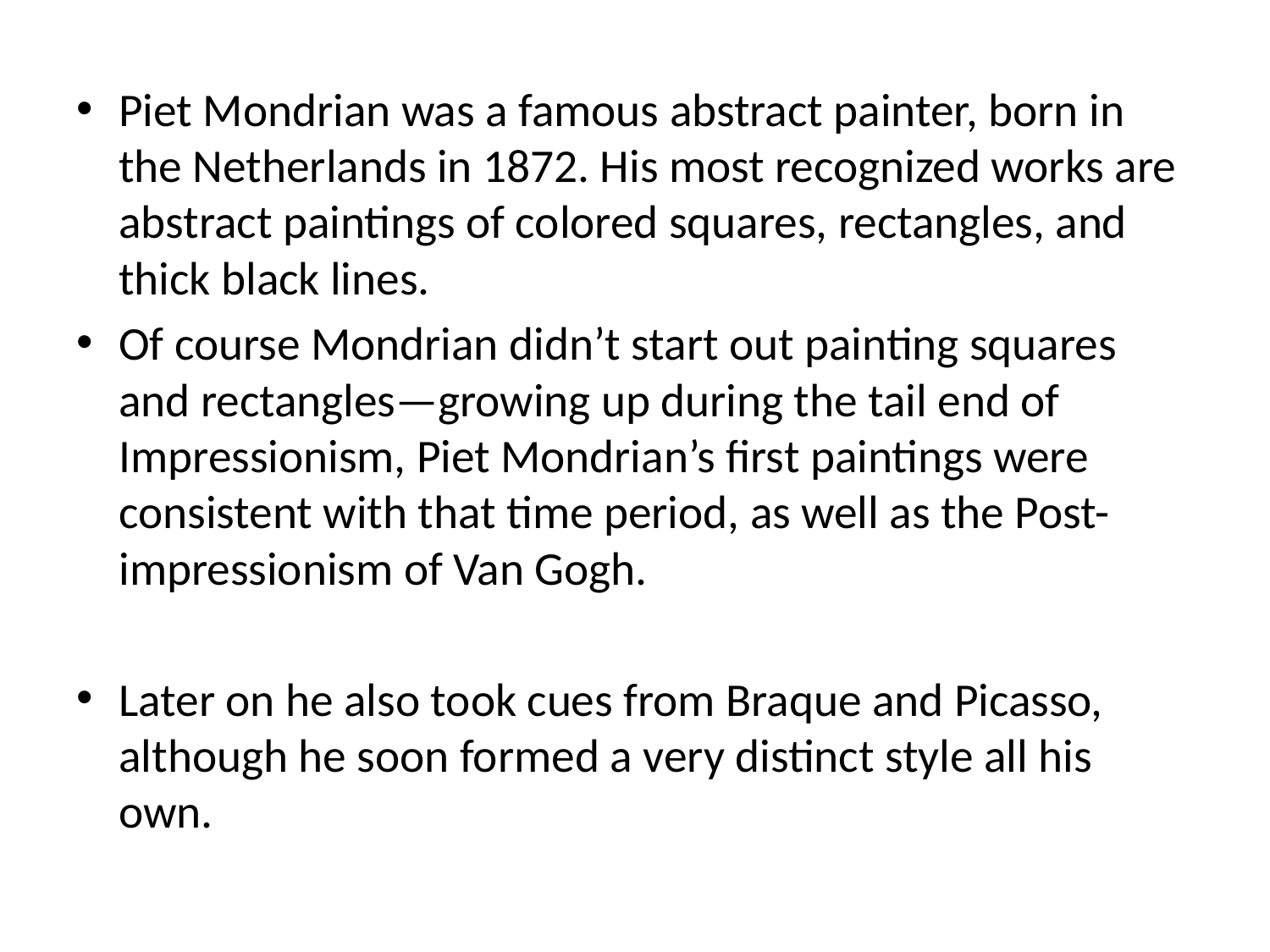

Piet Mondrian was a famous abstract painter, born in the Netherlands in 1872. His most recognized works are abstract paintings of colored squares, rectangles, and thick black lines.
Of course Mondrian didn’t start out painting squares and rectangles—growing up during the tail end of Impressionism, Piet Mondrian’s first paintings were consistent with that time period, as well as the Post-impressionism of Van Gogh.

Later on he also took cues from Braque and Picasso, although he soon formed a very distinct style all his own.